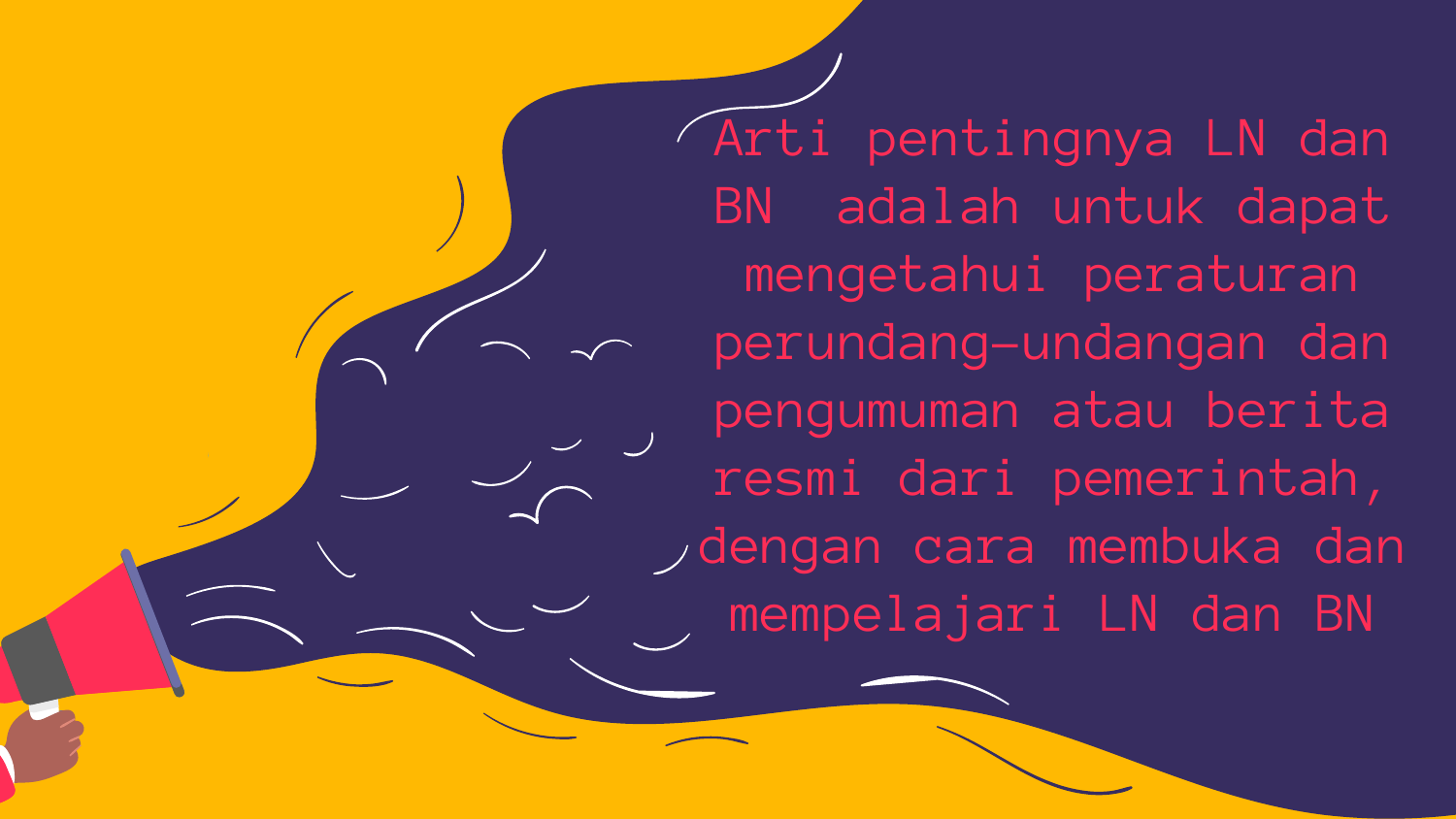

# Arti pentingnya LN dan BN  adalah untuk dapat mengetahui peraturan perundang-undangan dan pengumuman atau berita resmi dari pemerintah, dengan cara membuka dan mempelajari LN dan BN